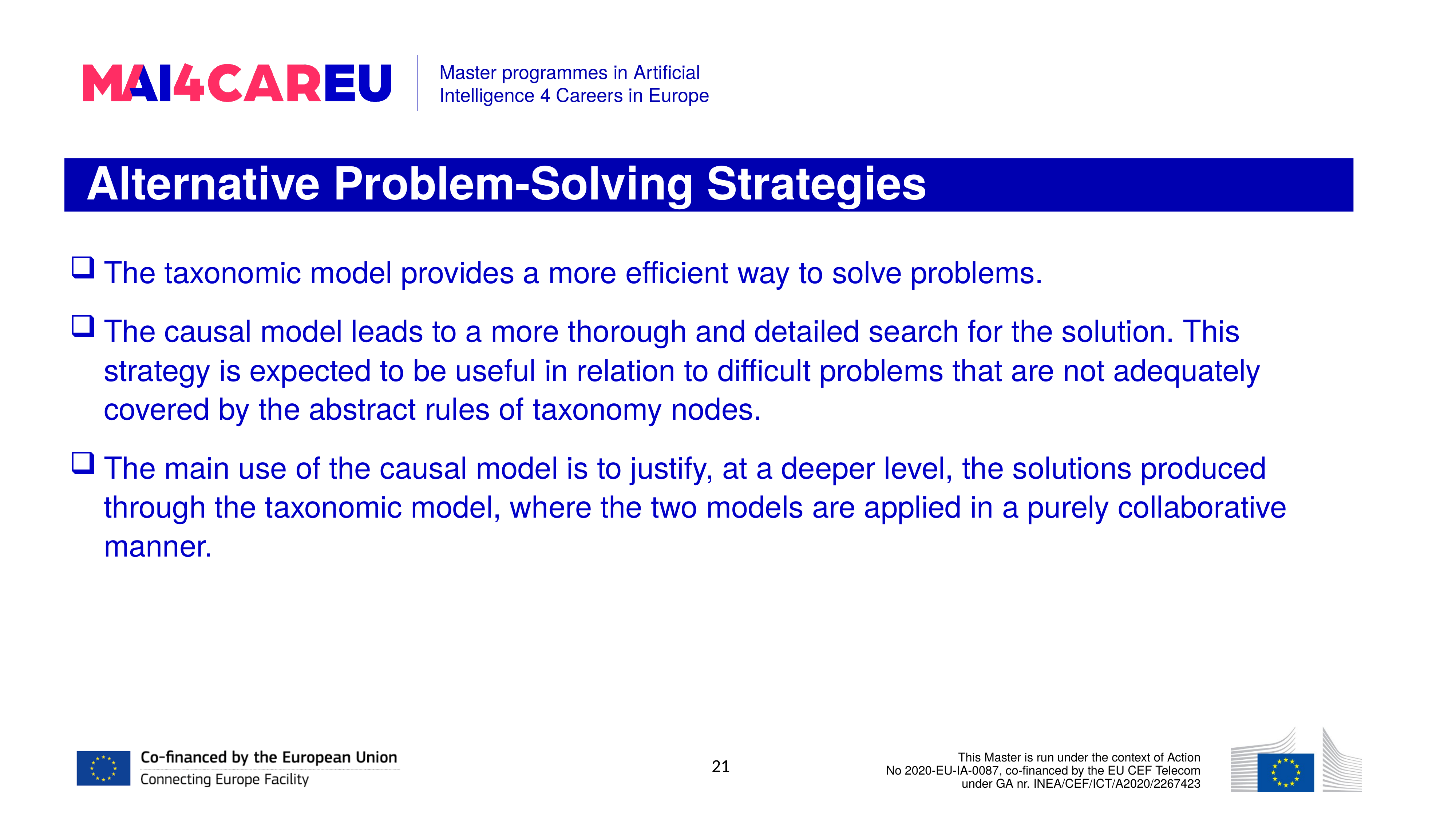

Alternative Problem-Solving Strategies

The taxonomic model provides a more efficient way to solve problems.

The causal model leads to a more thorough and detailed search for the solution. This strategy is expected to be useful in relation to difficult problems that are not adequately covered by the abstract rules of taxonomy nodes.

The main use of the causal model is to justify, at a deeper level, the solutions produced through the taxonomic model, where the two models are applied in a purely collaborative manner.
21